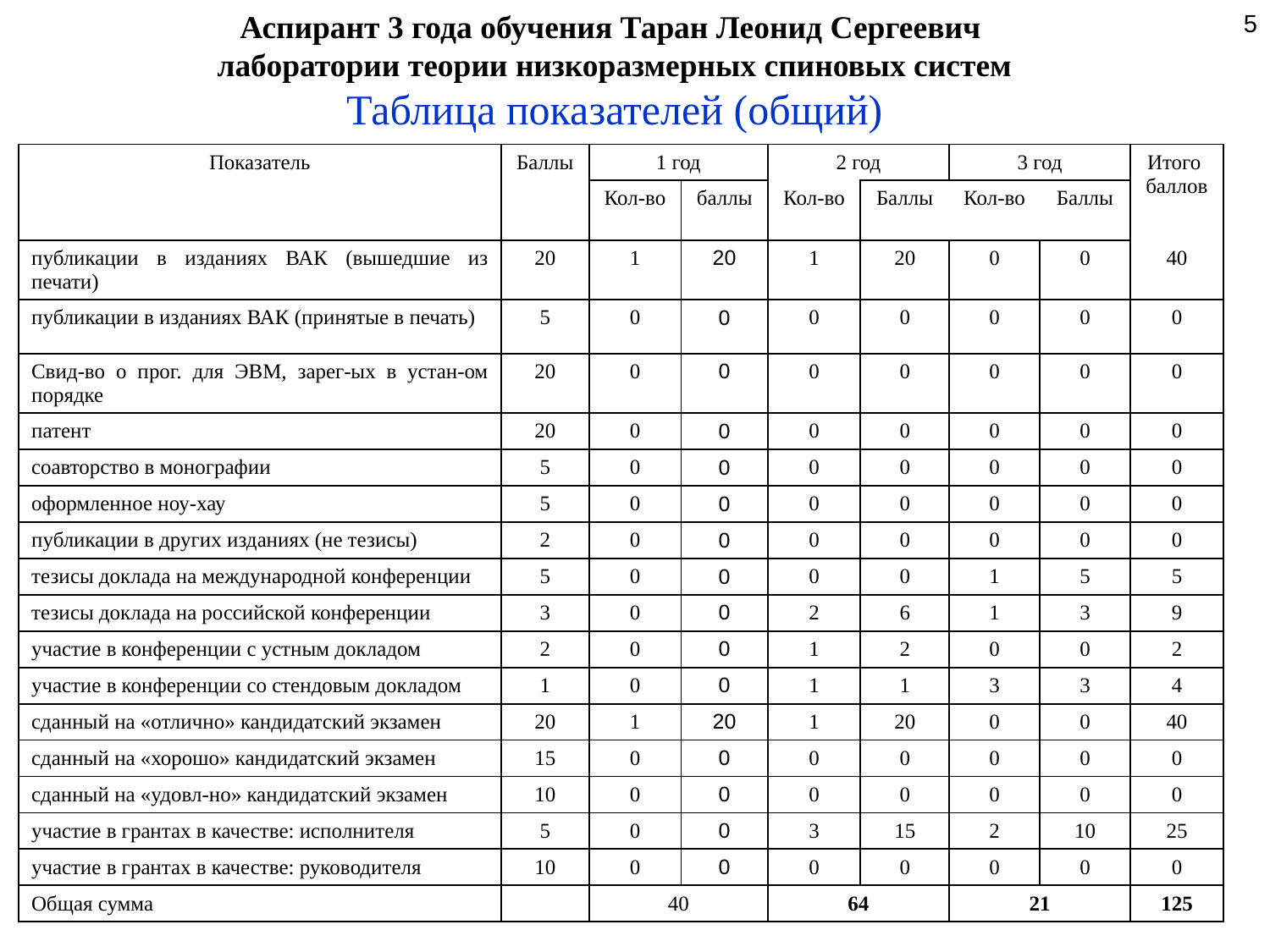

# Аспирант 3 года обучения Таран Леонид Сергеевич лаборатории теории низкоразмерных спиновых систем
5
Таблица показателей (общий)
| Показатель | Баллы | 1 год |  | 2 год |  | 3 год |  | Итого баллов |
| --- | --- | --- | --- | --- | --- | --- | --- | --- |
|  |  | Кол-во | баллы | Кол-во | Баллы | Кол-во | Баллы |  |
| публикации в изданиях ВАК (вышедшие из печати) | 20 | 1 | 20 | 1 | 20 | 0 | 0 | 40 |
| публикации в изданиях ВАК (принятые в печать) | 5 | 0 | 0 | 0 | 0 | 0 | 0 | 0 |
| Свид-во о прог. для ЭВМ, зарег-ых в устан-ом порядке | 20 | 0 | 0 | 0 | 0 | 0 | 0 | 0 |
| патент | 20 | 0 | 0 | 0 | 0 | 0 | 0 | 0 |
| соавторство в монографии | 5 | 0 | 0 | 0 | 0 | 0 | 0 | 0 |
| оформленное ноу-хау | 5 | 0 | 0 | 0 | 0 | 0 | 0 | 0 |
| публикации в других изданиях (не тезисы) | 2 | 0 | 0 | 0 | 0 | 0 | 0 | 0 |
| тезисы доклада на международной конференции | 5 | 0 | 0 | 0 | 0 | 1 | 5 | 5 |
| тезисы доклада на российской конференции | 3 | 0 | 0 | 2 | 6 | 1 | 3 | 9 |
| участие в конференции с устным докладом | 2 | 0 | 0 | 1 | 2 | 0 | 0 | 2 |
| участие в конференции со стендовым докладом | 1 | 0 | 0 | 1 | 1 | 3 | 3 | 4 |
| сданный на «отлично» кандидатский экзамен | 20 | 1 | 20 | 1 | 20 | 0 | 0 | 40 |
| сданный на «хорошо» кандидатский экзамен | 15 | 0 | 0 | 0 | 0 | 0 | 0 | 0 |
| сданный на «удовл-но» кандидатский экзамен | 10 | 0 | 0 | 0 | 0 | 0 | 0 | 0 |
| участие в грантах в качестве: исполнителя | 5 | 0 | 0 | 3 | 15 | 2 | 10 | 25 |
| участие в грантах в качестве: руководителя | 10 | 0 | 0 | 0 | 0 | 0 | 0 | 0 |
| Общая сумма |  | 40 |  | 64 |  | 21 |  | 125 |